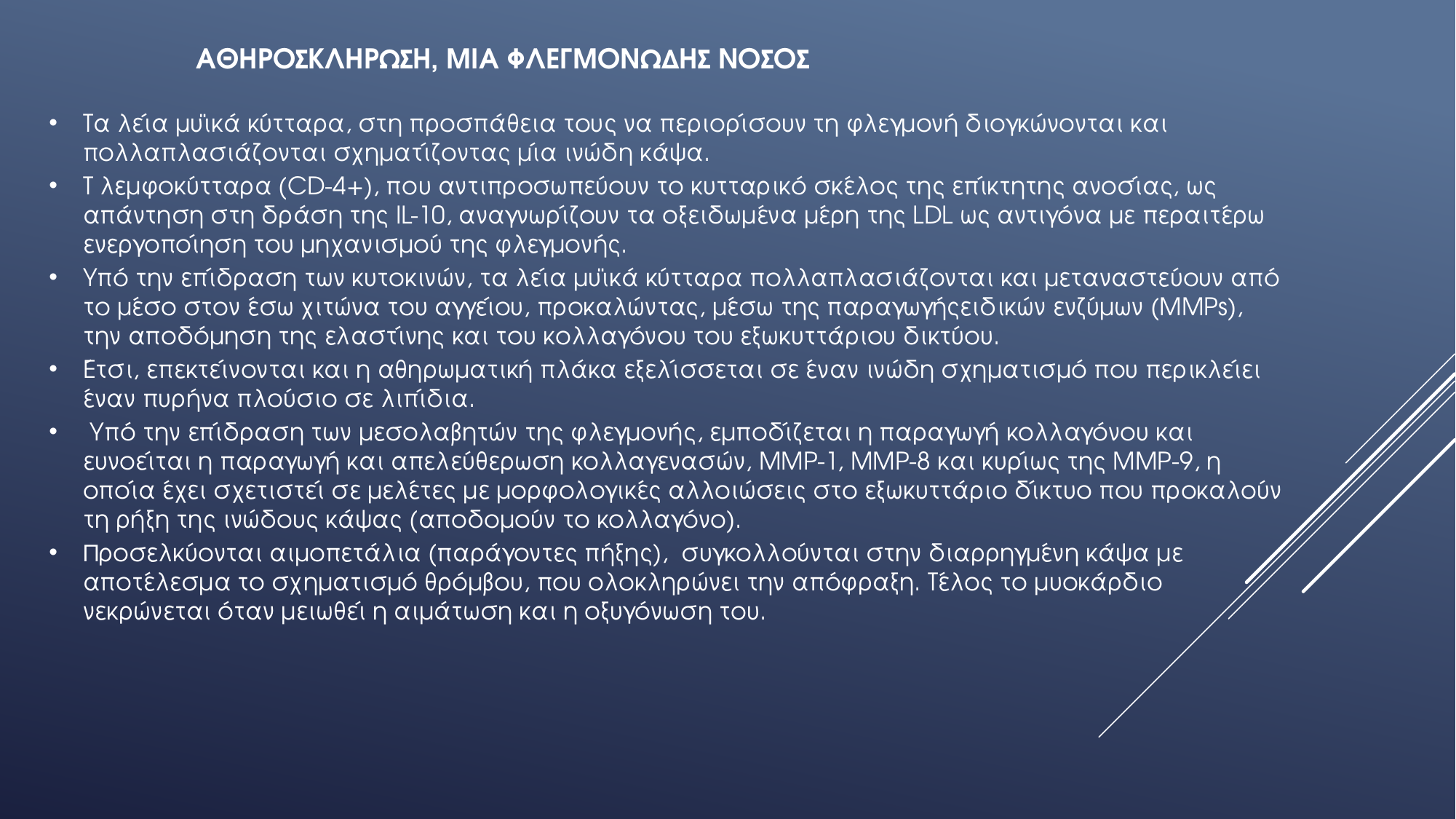

ΑΘΗΡΟΣΚΛΗΡΩΣΗ, ΜΙΑ ΦΛΕΓΜΟΝΩΔΗΣ ΝΟΣΟΣ
Τα λεία μυϊκά κύτταρα, στη προσπάθεια τους να περιορίσουν τη φλεγμονή διογκώνονται και πολλαπλασιάζονται σχηματίζοντας μία ινώδη κάψα.
Τ λεμφοκύτταρα (CD-4+), που αντιπροσωπεύουν το κυτταρικό σκέλος της επίκτητης ανοσίας, ως απάντηση στη δράση της IL-10, αναγνωρίζουν τα οξειδωμένα μέρη της LDL ως αντιγόνα με περαιτέρω ενεργοποίηση του μηχανισμού της φλεγμονής.
Υπό την επίδραση των κυτοκινών, τα λεία μυϊκά κύτταρα πολλαπλασιάζονται και μεταναστεύουν από το μέσο στον έσω χιτώνα του αγγείου, προκαλώντας, μέσω της παραγωγήςειδικών ενζύμων (MMPs), την αποδόμηση της ελαστίνης και του κολλαγόνου του εξωκυττάριου δικτύου.
Έτσι, επεκτείνονται και η αθηρωματική πλάκα εξελίσσεται σε έναν ινώδη σχηματισμό που περικλείει έναν πυρήνα πλούσιο σε λιπίδια.
 Υπό την επίδραση των μεσολαβητών της φλεγμονής, εμποδίζεται η παραγωγή κολλαγόνου και ευνοείται η παραγωγή και απελεύθερωση κολλαγενασών, MMP-1, MMP-8 και κυρίως της MMP-9, η οποία έχει σχετιστεί σε μελέτες με μορφολογικές αλλοιώσεις στο εξωκυττάριο δίκτυο που προκαλούν τη ρήξη της ινώδους κάψας (αποδομούν το κολλαγόνο).
Προσελκύονται αιμοπετάλια (παράγοντες πήξης),  συγκολλούνται στην διαρρηγμένη κάψα με αποτέλεσμα το σχηματισμό θρόμβου, που ολοκληρώνει την απόφραξη. Τέλος το μυοκάρδιο νεκρώνεται όταν μειωθεί η αιμάτωση και η οξυγόνωση του.